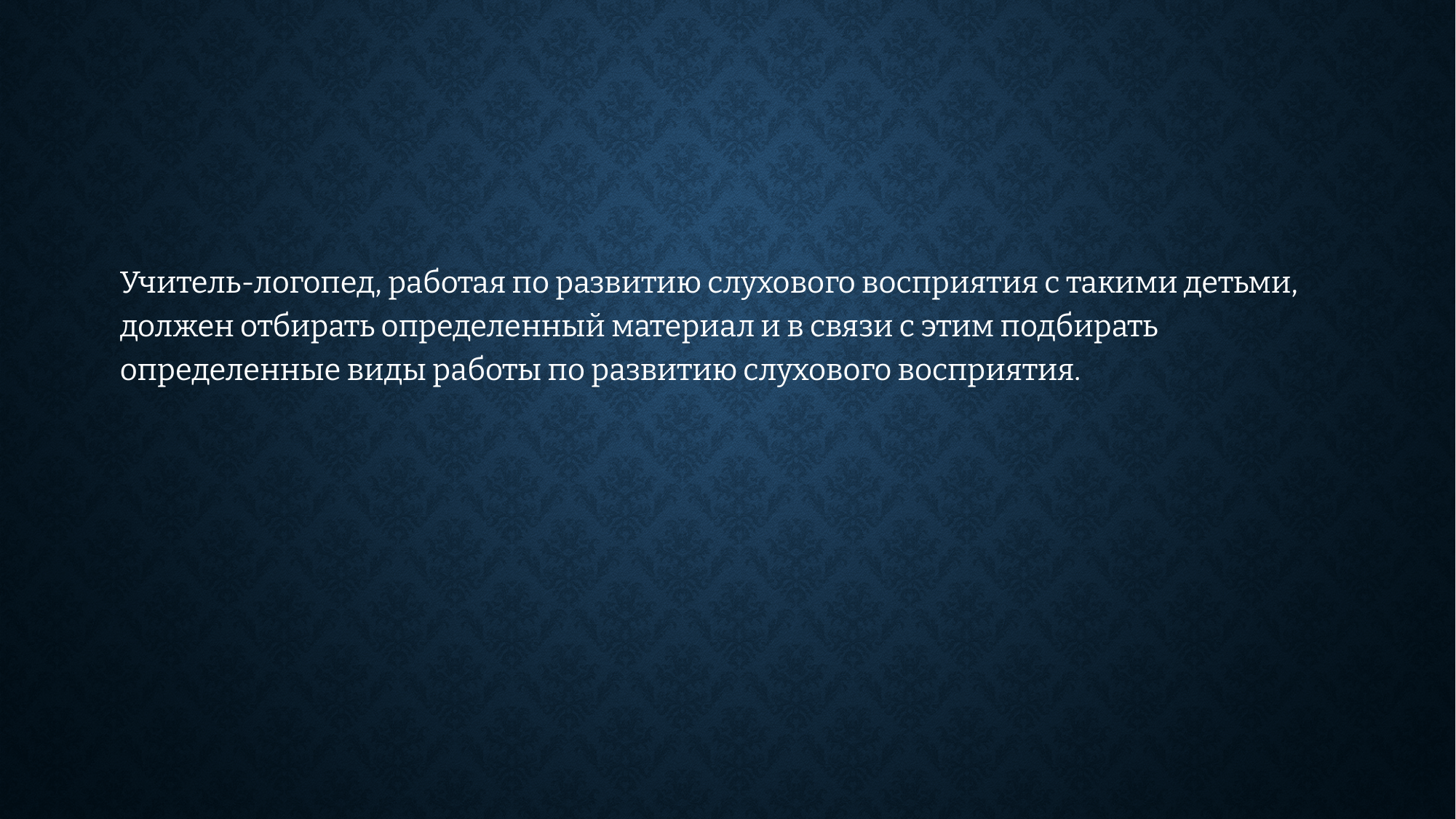

Учитель-логопед, работая по развитию слухового восприятия с такими детьми, должен отбирать определенный материал и в связи с этим подбирать определенные виды работы по развитию слухового восприятия.